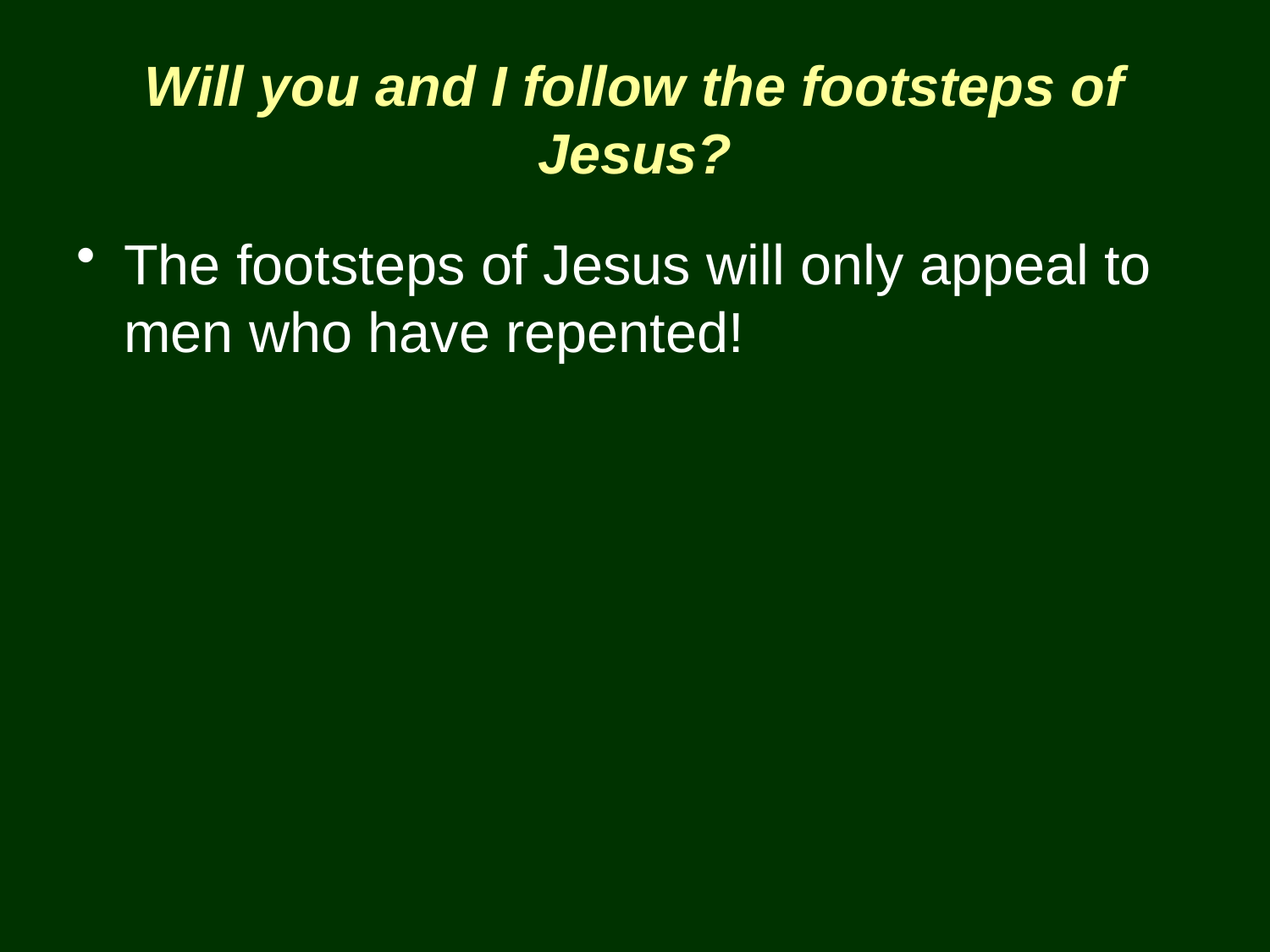

# Will you and I follow the footsteps of Jesus?
The footsteps of Jesus will only appeal to men who have repented!